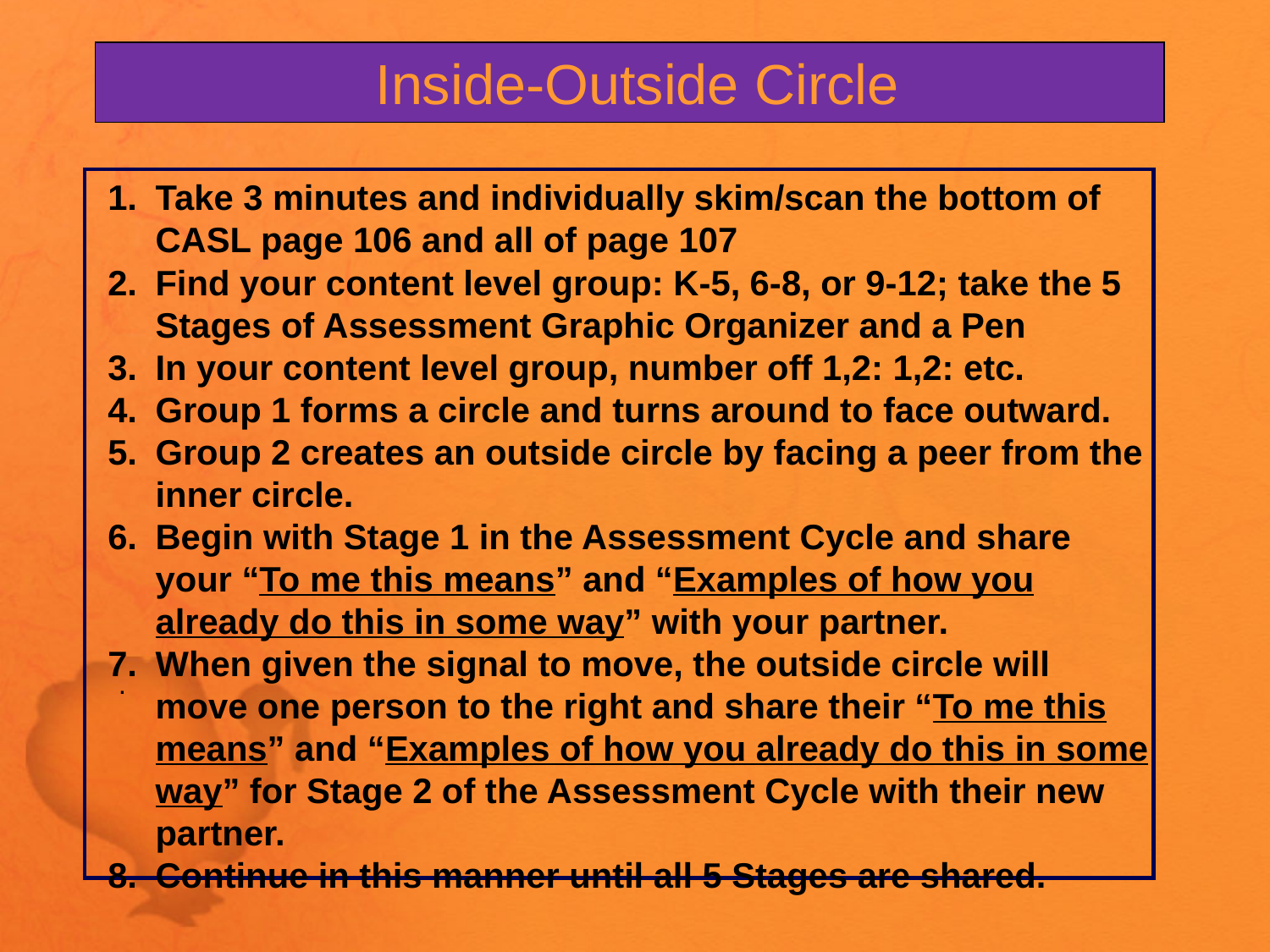

Inside-Outside Circle

Take 3 minutes and individually skim/scan the bottom of CASL page 106 and all of page 107
Find your content level group: K-5, 6-8, or 9-12; take the 5 Stages of Assessment Graphic Organizer and a Pen
In your content level group, number off 1,2: 1,2: etc.
Group 1 forms a circle and turns around to face outward.
Group 2 creates an outside circle by facing a peer from the inner circle.
Begin with Stage 1 in the Assessment Cycle and share your “To me this means” and “Examples of how you already do this in some way” with your partner.
When given the signal to move, the outside circle will move one person to the right and share their “To me this means” and “Examples of how you already do this in some way” for Stage 2 of the Assessment Cycle with their new partner.
Continue in this manner until all 5 Stages are shared.

.